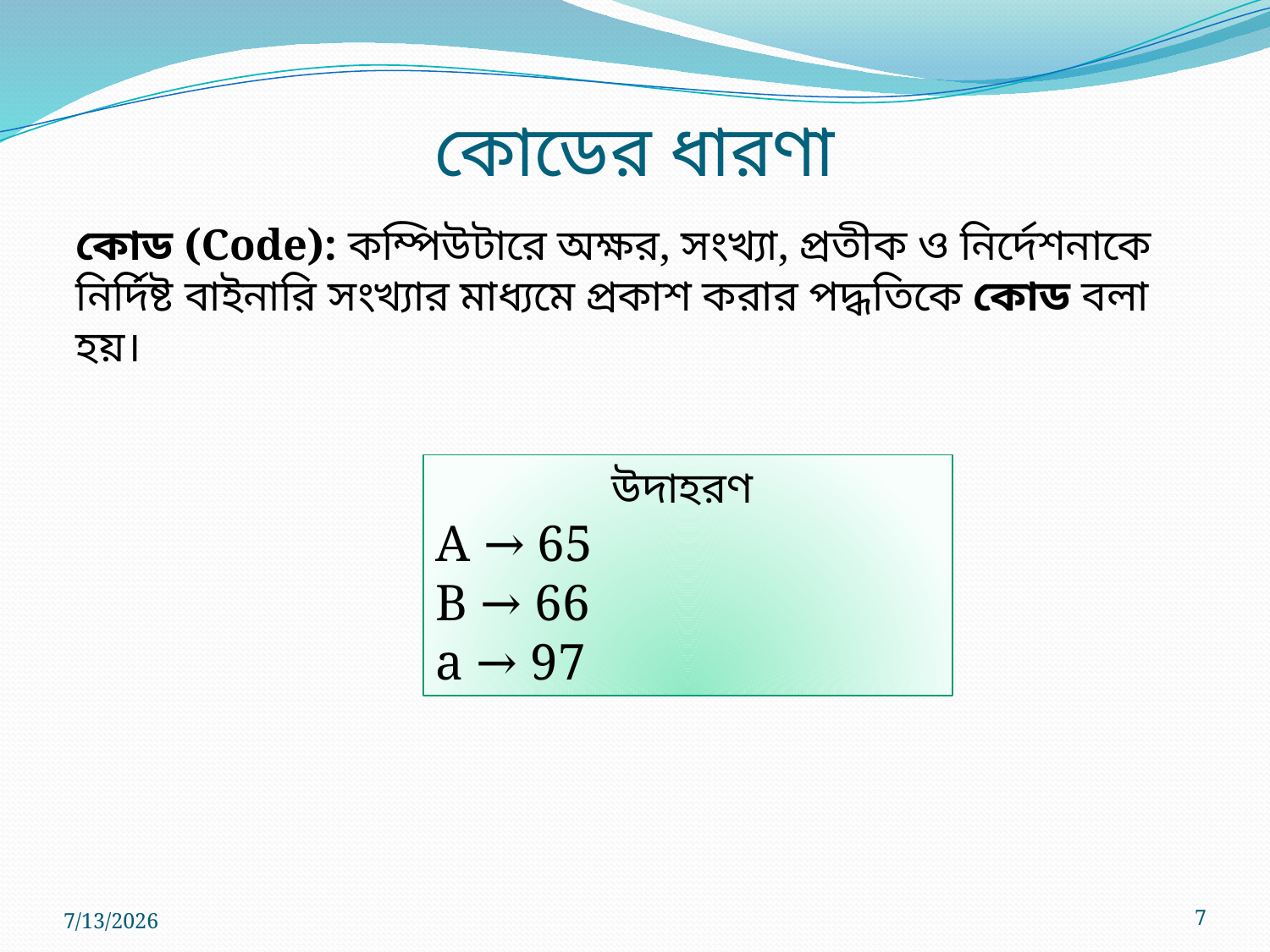

কোডের ধারণা
কোড (Code): কম্পিউটারে অক্ষর, সংখ্যা, প্রতীক ও নির্দেশনাকে নির্দিষ্ট বাইনারি সংখ্যার মাধ্যমে প্রকাশ করার পদ্ধতিকে কোড বলা হয়।
উদাহরণ
A → 65
B → 66
a → 97
7/13/2026
7